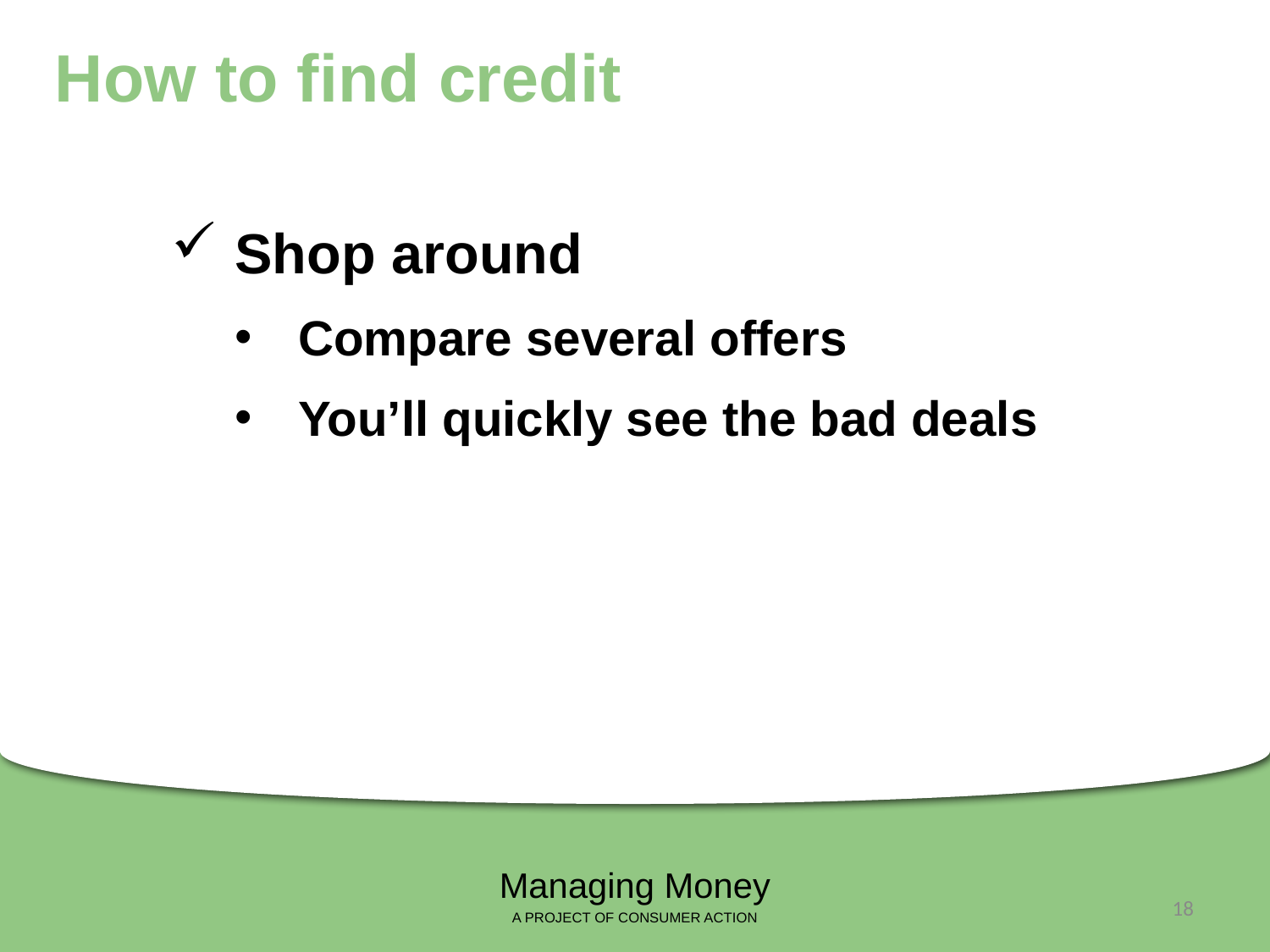

How to find credit
Shop around
Compare several offers
You’ll quickly see the bad deals

Managing Money
A PROJECT OF CONSUMER ACTION
18